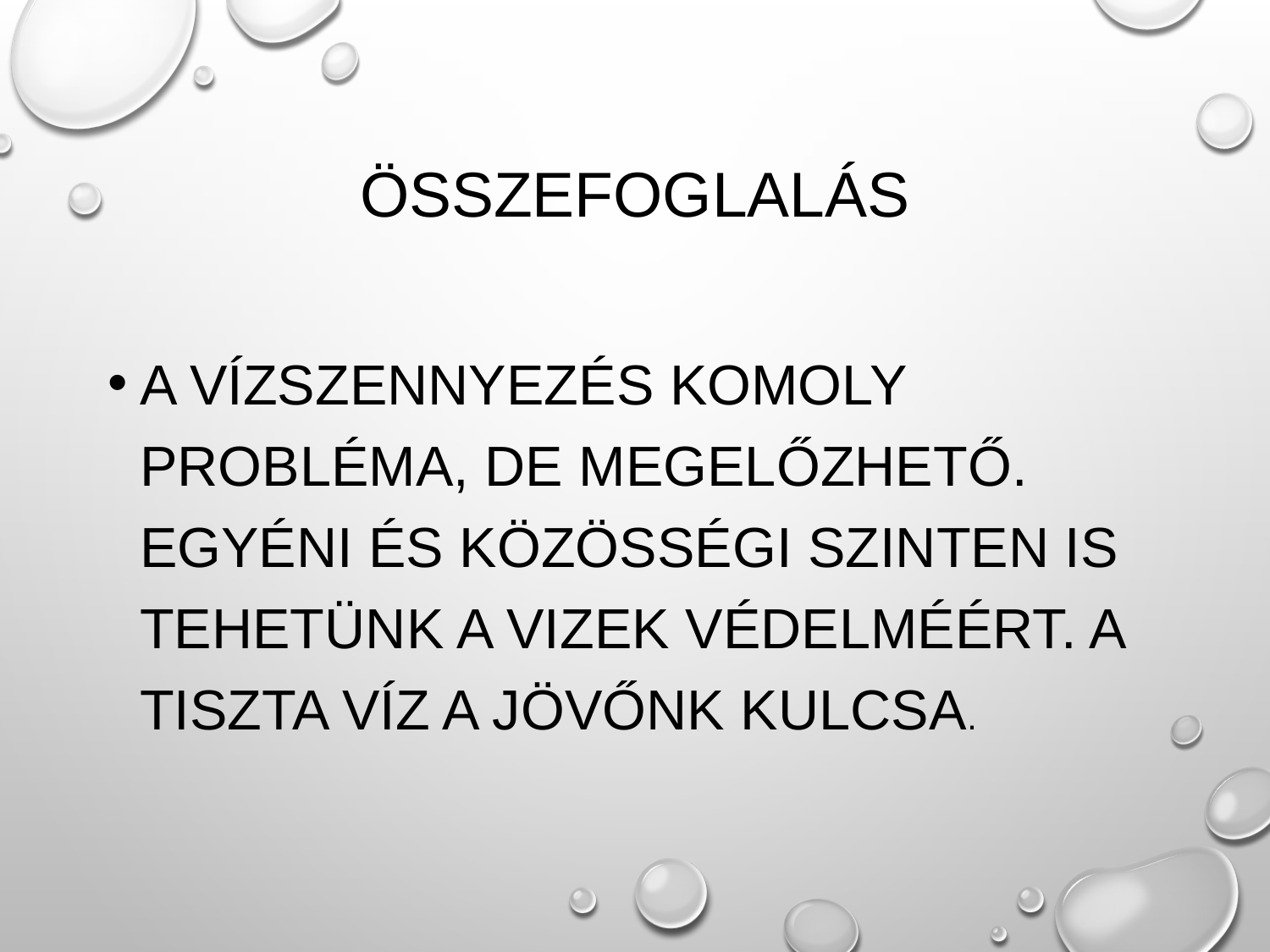

# Összefoglalás
A vízszennyezés komoly probléma, de megelőzhető. Egyéni és közösségi szinten is tehetünk a vizek védelméért. A tiszta víz a jövőnk kulcsa.